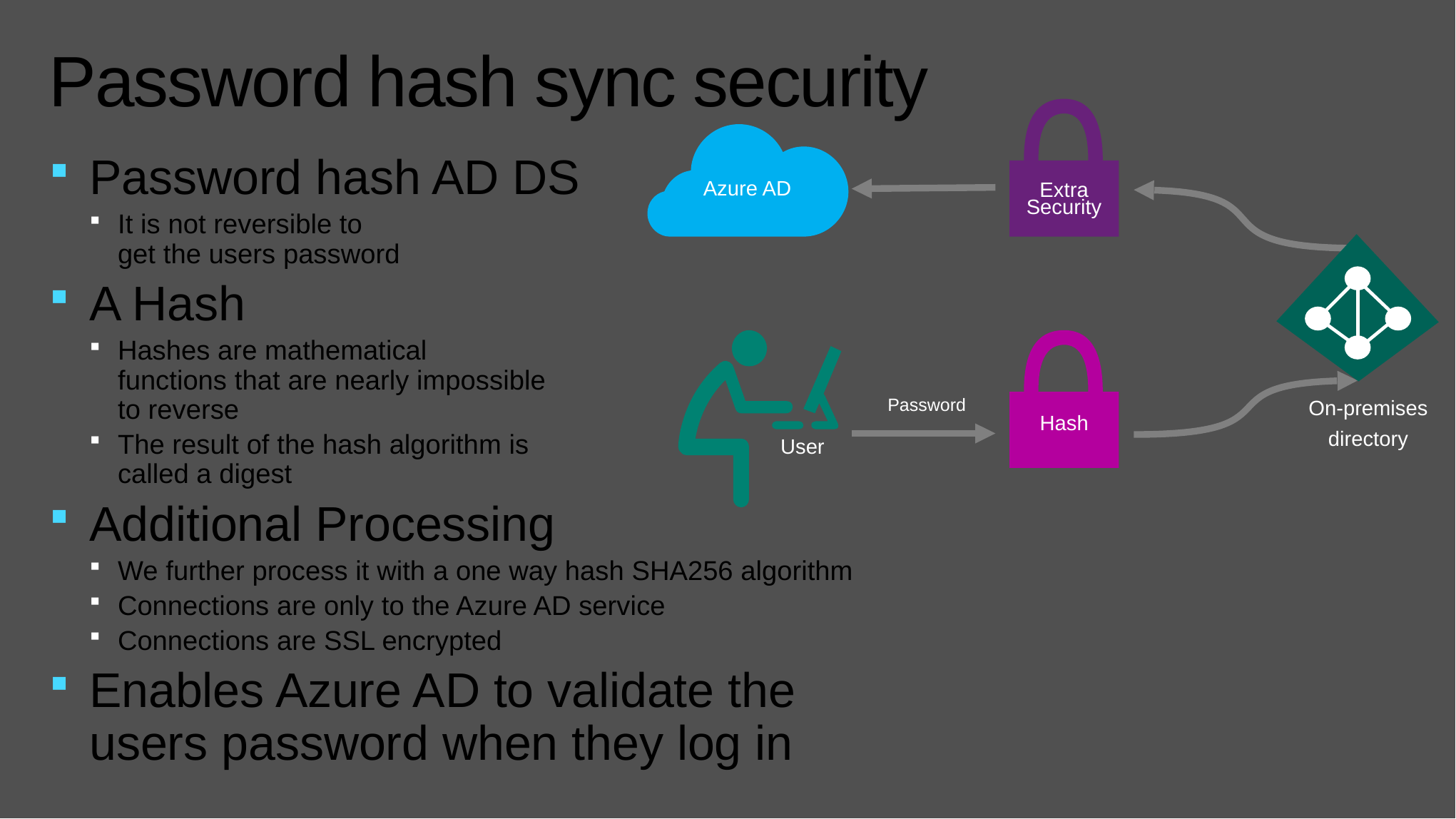

# Password hash sync security

Extra Security

Azure AD

Hash
Password
User
Password hash AD DS
It is not reversible to
get the users password
A Hash
Hashes are mathematical
functions that are nearly impossible
to reverse
The result of the hash algorithm is
called a digest
Additional Processing
We further process it with a one way hash SHA256 algorithm
Connections are only to the Azure AD service
Connections are SSL encrypted
Enables Azure AD to validate the
users password when they log in

On-premises
directory